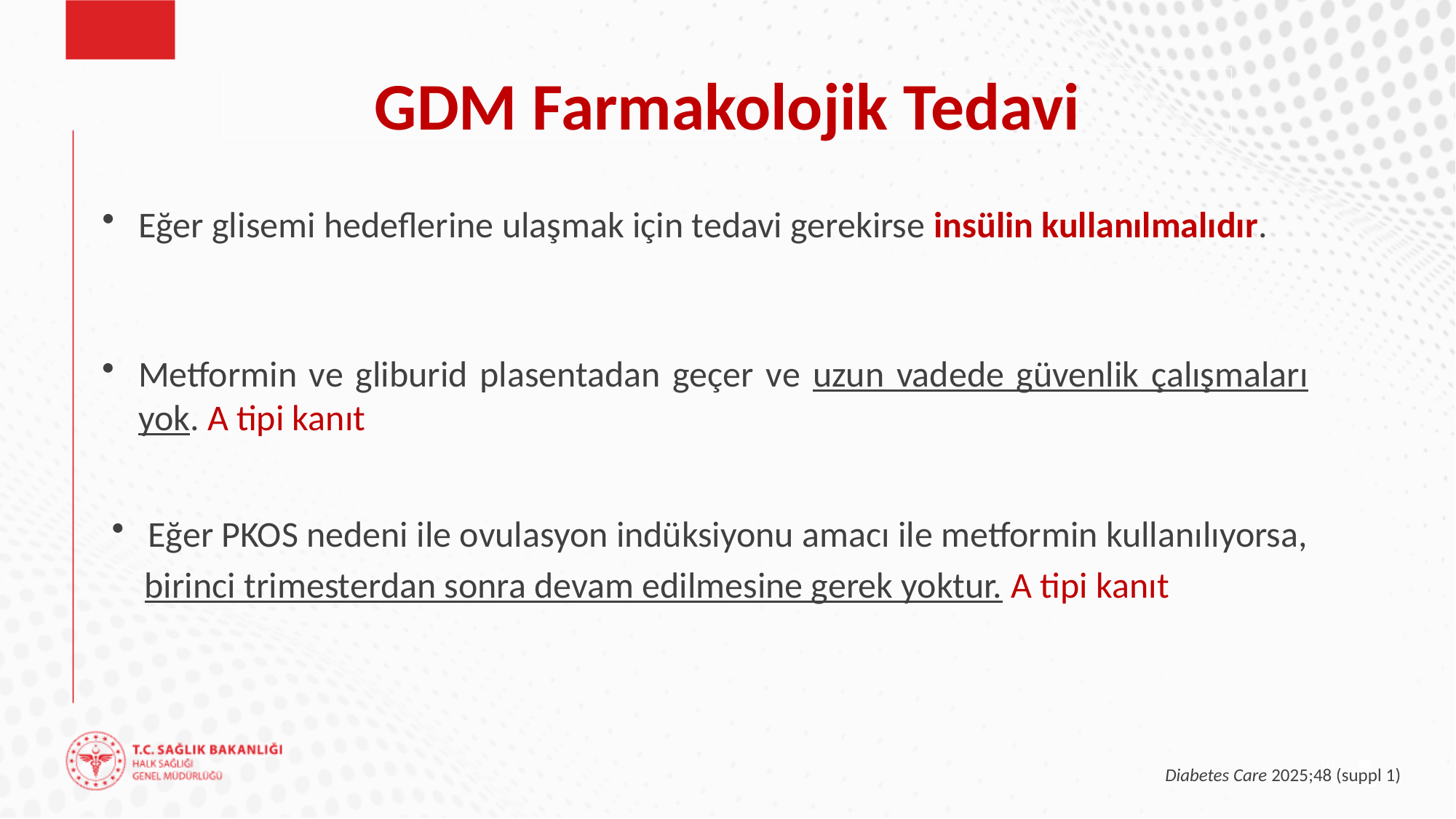

# GDM Farmakolojik Tedavi

Eğer glisemi hedeflerine ulaşmak için tedavi gerekirse insülin kullanılmalıdır.

Metformin ve gliburid plasentadan geçer ve uzun vadede güvenlik çalışmaları yok. A tipi kanıt
Eğer PKOS nedeni ile ovulasyon indüksiyonu amacı ile metformin kullanılıyorsa,
    birinci trimesterdan sonra devam edilmesine gerek yoktur. A tipi kanıt
30
Diabetes Care 2025;48 (suppl 1)